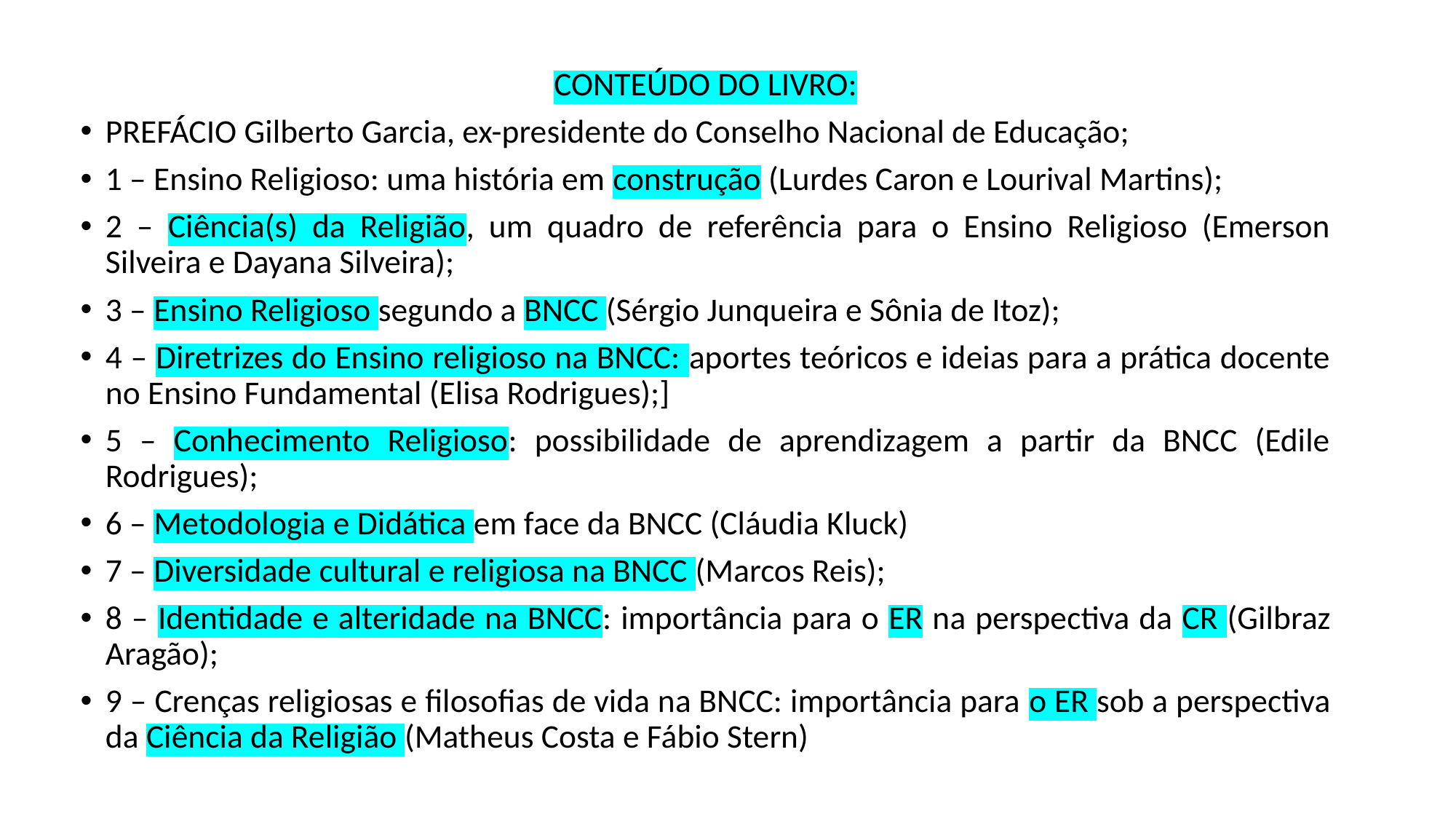

CONTEÚDO DO LIVRO:
PREFÁCIO Gilberto Garcia, ex-presidente do Conselho Nacional de Educação;
1 – Ensino Religioso: uma história em construção (Lurdes Caron e Lourival Martins);
2 – Ciência(s) da Religião, um quadro de referência para o Ensino Religioso (Emerson Silveira e Dayana Silveira);
3 – Ensino Religioso segundo a BNCC (Sérgio Junqueira e Sônia de Itoz);
4 – Diretrizes do Ensino religioso na BNCC: aportes teóricos e ideias para a prática docente no Ensino Fundamental (Elisa Rodrigues);]
5 – Conhecimento Religioso: possibilidade de aprendizagem a partir da BNCC (Edile Rodrigues);
6 – Metodologia e Didática em face da BNCC (Cláudia Kluck)
7 – Diversidade cultural e religiosa na BNCC (Marcos Reis);
8 – Identidade e alteridade na BNCC: importância para o ER na perspectiva da CR (Gilbraz Aragão);
9 – Crenças religiosas e filosofias de vida na BNCC: importância para o ER sob a perspectiva da Ciência da Religião (Matheus Costa e Fábio Stern)